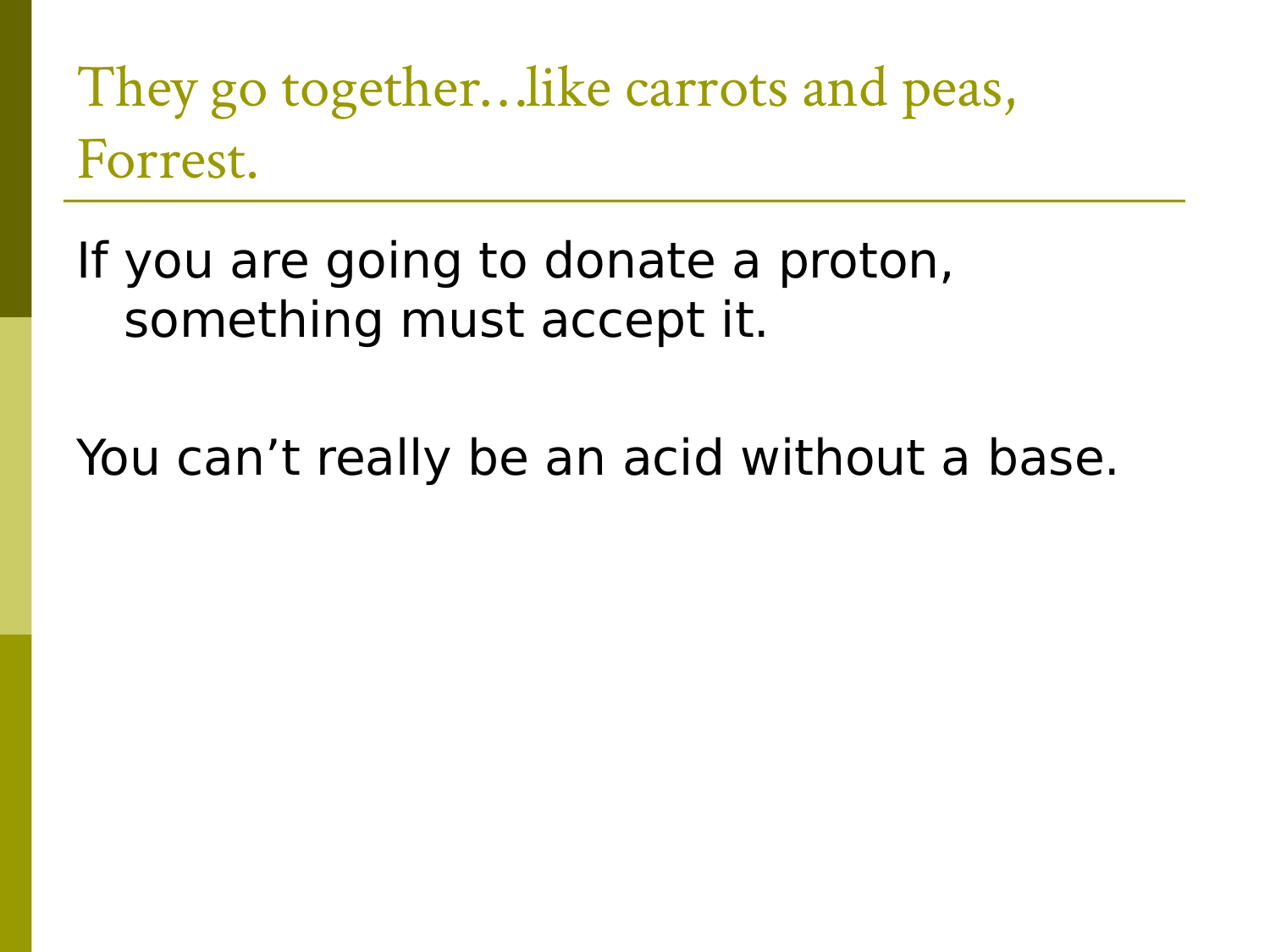

# They go together…like carrots and peas, Forrest.
If you are going to donate a proton, something must accept it.

You can’t really be an acid without a base.